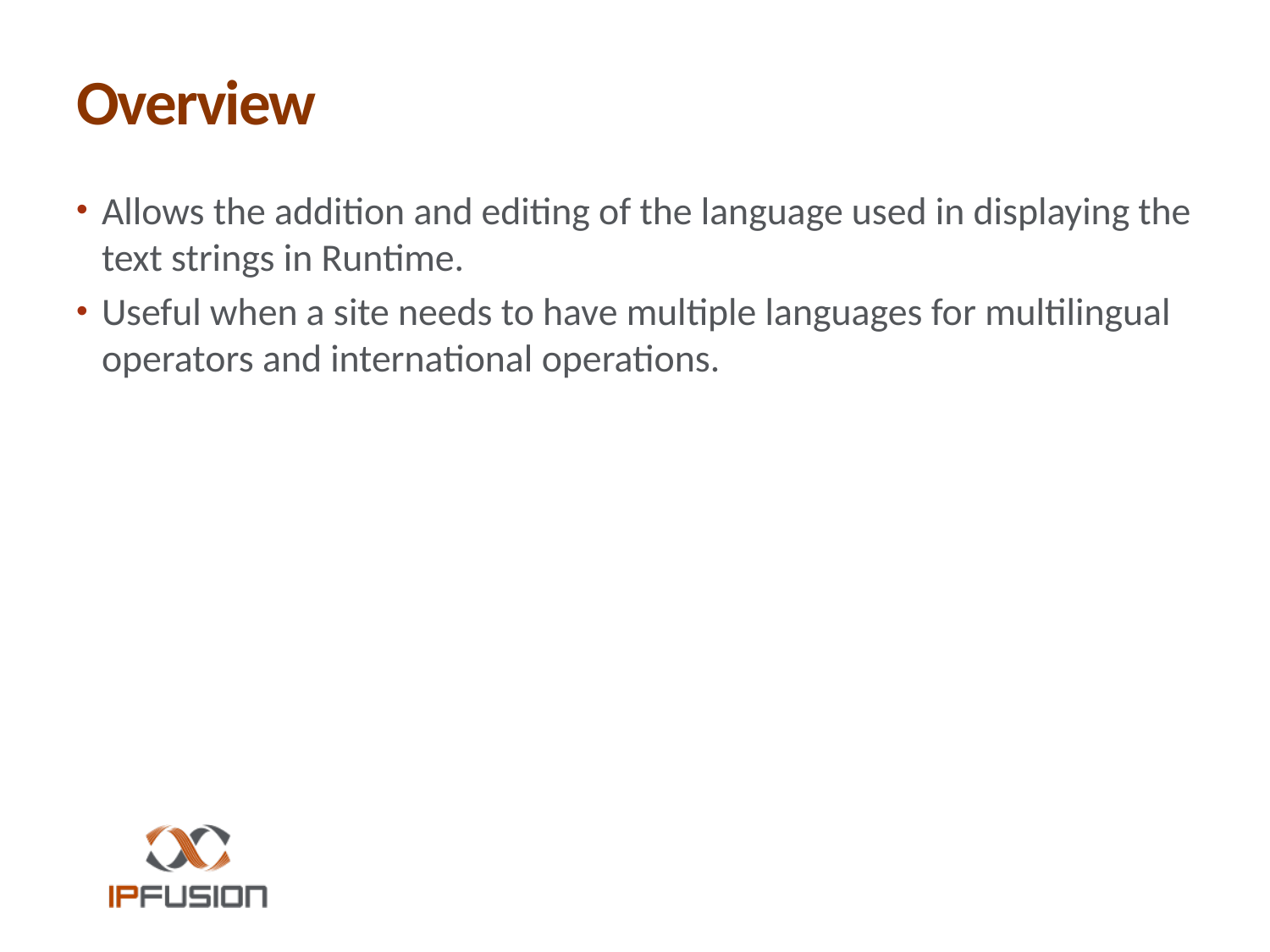

# Overview
Allows the addition and editing of the language used in displaying the text strings in Runtime.
Useful when a site needs to have multiple languages for multilingual operators and international operations.